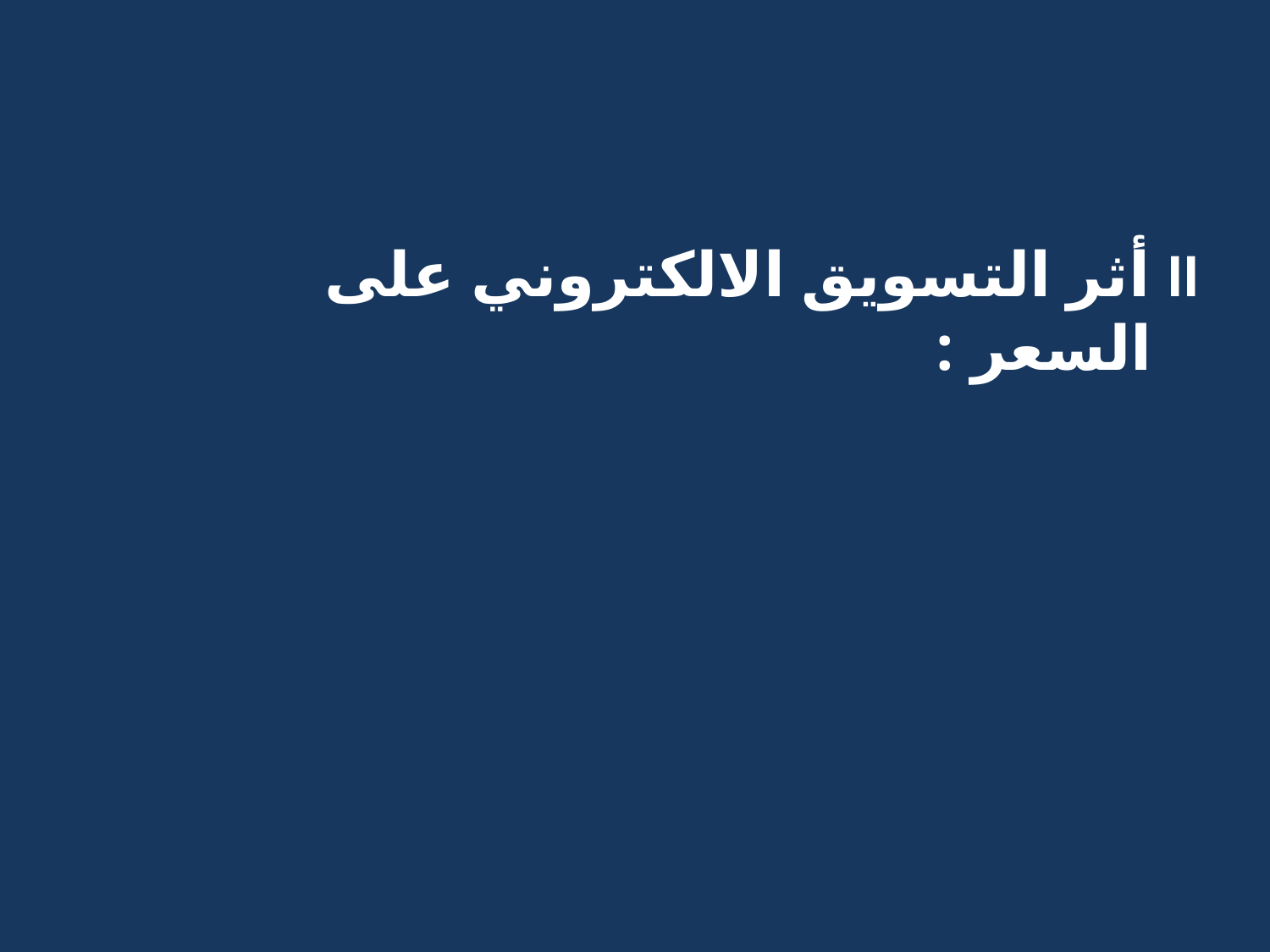

II أثر التسويق الالكتروني على السعر :